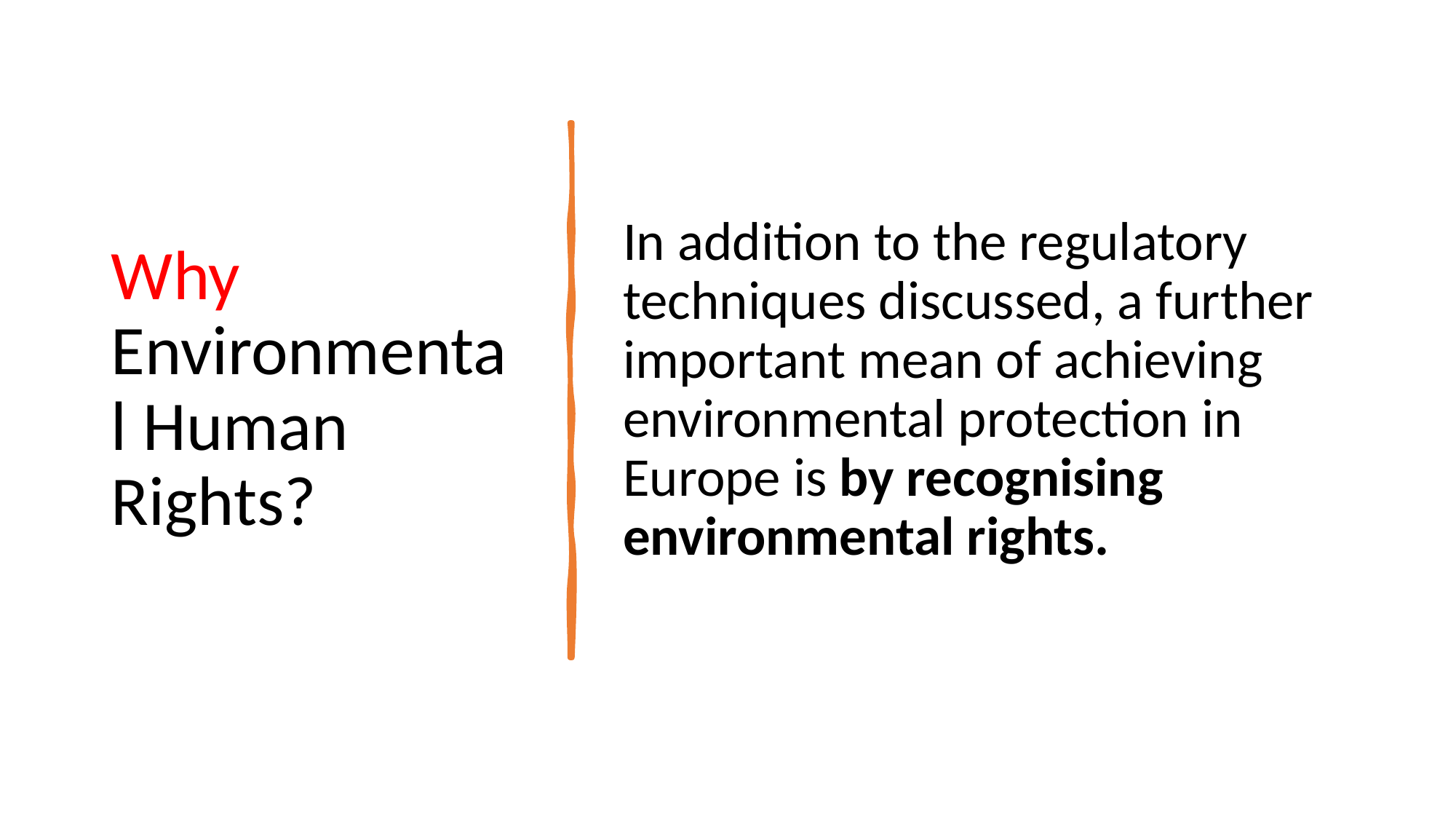

# Why Environmental Human Rights?
In addition to the regulatory techniques discussed, a further important mean of achieving environmental protection in Europe is by recognising environmental rights.